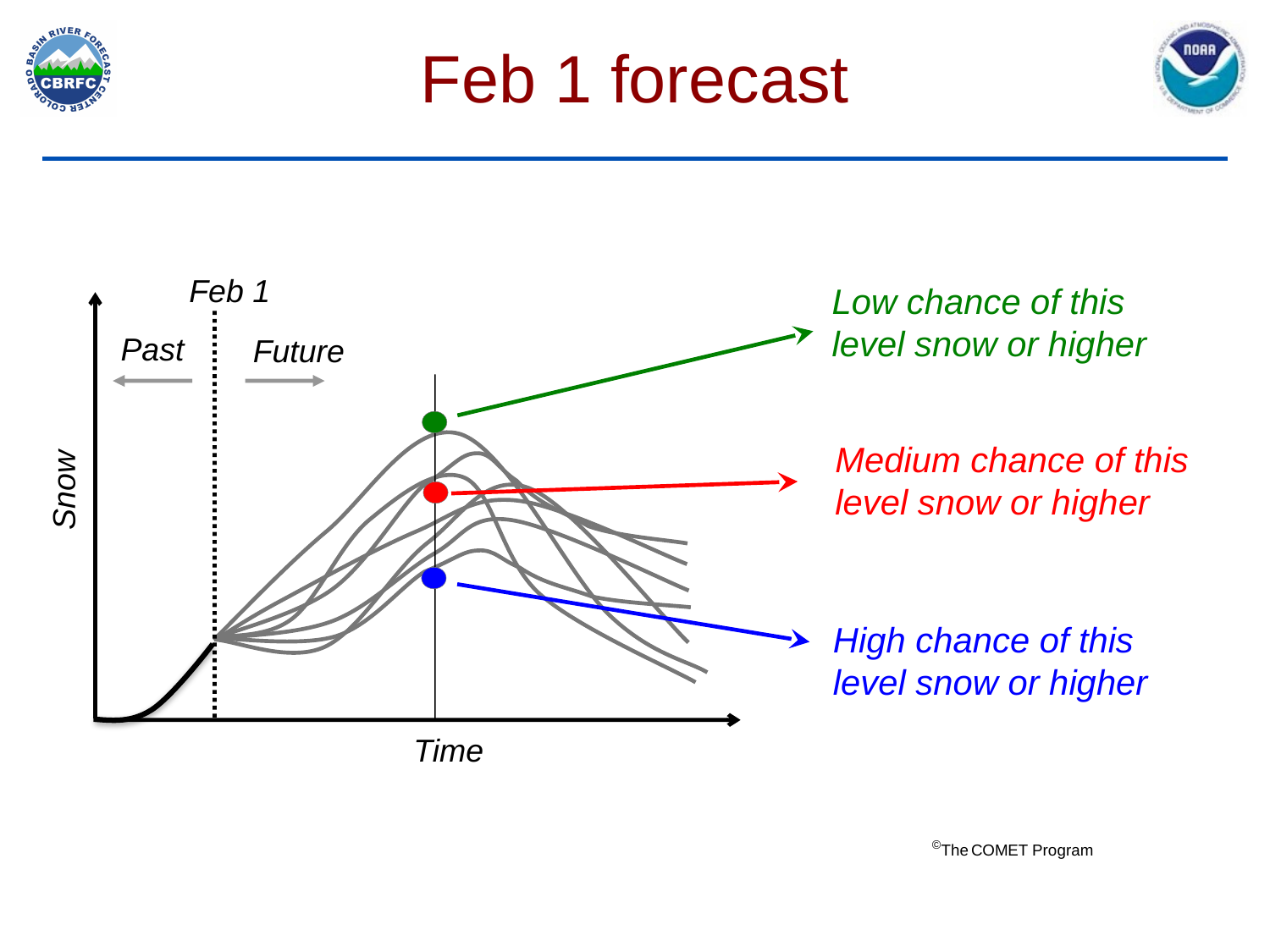

# Feb 1 forecast
Feb 1

Past
Future

Low chance of this level snow or higher

Medium chance of this level snow or higher

Snow

High chance of this level snow or higher

Time
©The COMET Program